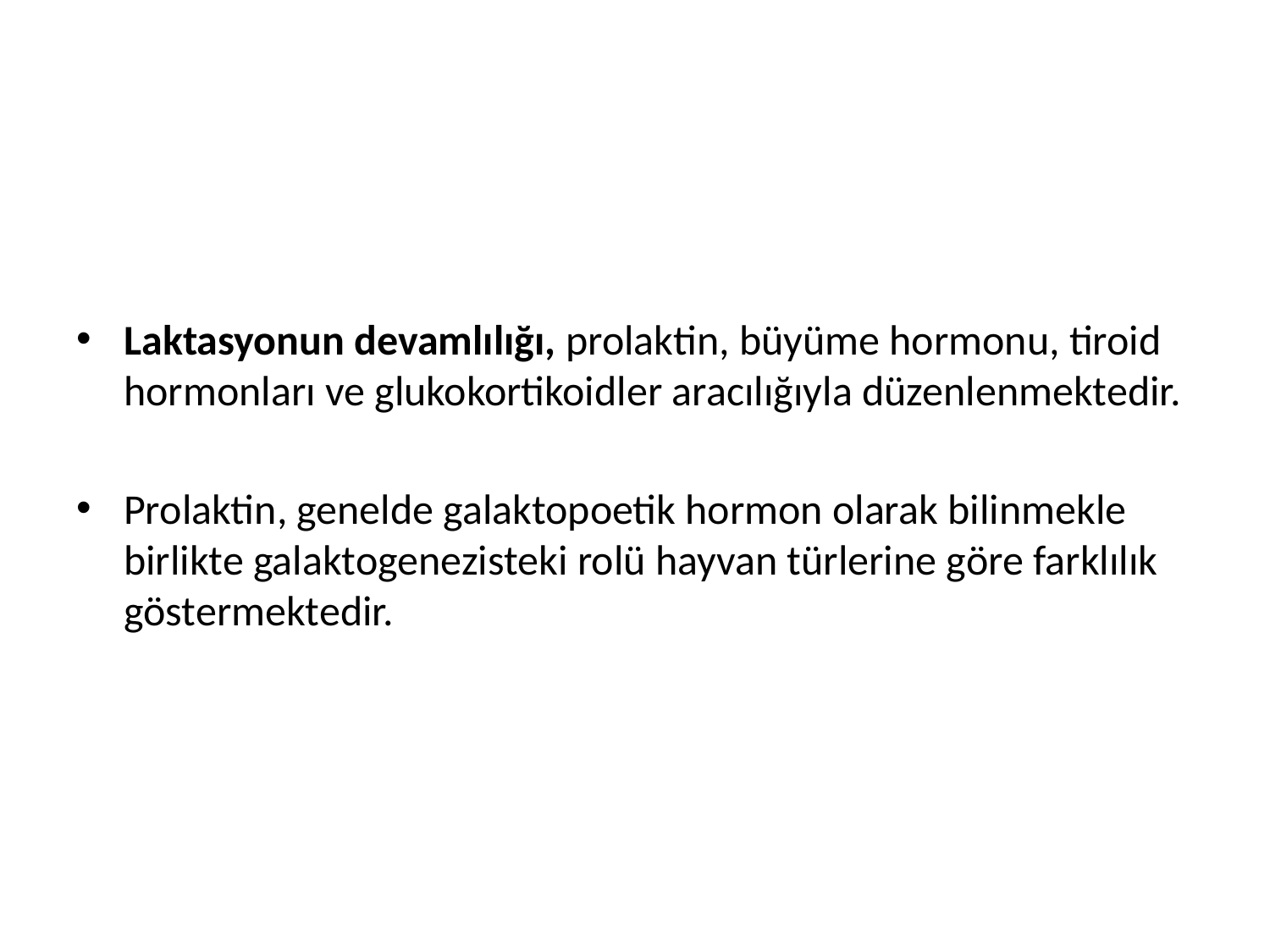

Laktasyonun devamlılığı, prolaktin, büyüme hormonu, tiroid hormonları ve glukokortikoidler aracılığıyla düzenlenmektedir.

Prolaktin, genelde galaktopoetik hormon olarak bilinmekle birlikte galaktogenezisteki rolü hayvan türlerine göre farklılık göstermektedir.